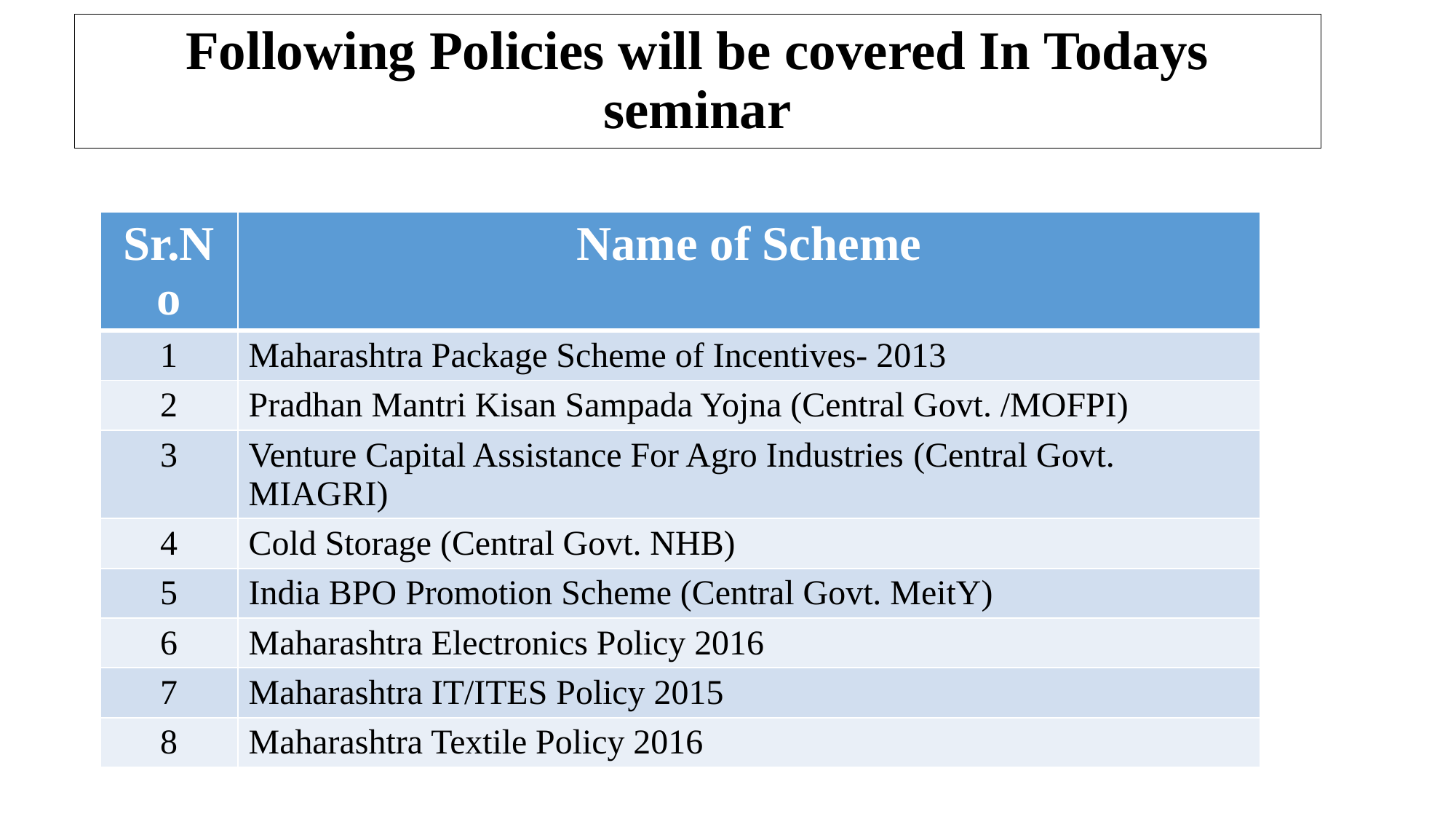

# Following Policies will be covered In Todays seminar
| Sr.No | Name of Scheme |
| --- | --- |
| 1 | Maharashtra Package Scheme of Incentives- 2013 |
| 2 | Pradhan Mantri Kisan Sampada Yojna (Central Govt. /MOFPI) |
| 3 | Venture Capital Assistance For Agro Industries (Central Govt. MIAGRI) |
| 4 | Cold Storage (Central Govt. NHB) |
| 5 | India BPO Promotion Scheme (Central Govt. MeitY) |
| 6 | Maharashtra Electronics Policy 2016 |
| 7 | Maharashtra IT/ITES Policy 2015 |
| 8 | Maharashtra Textile Policy 2016 |